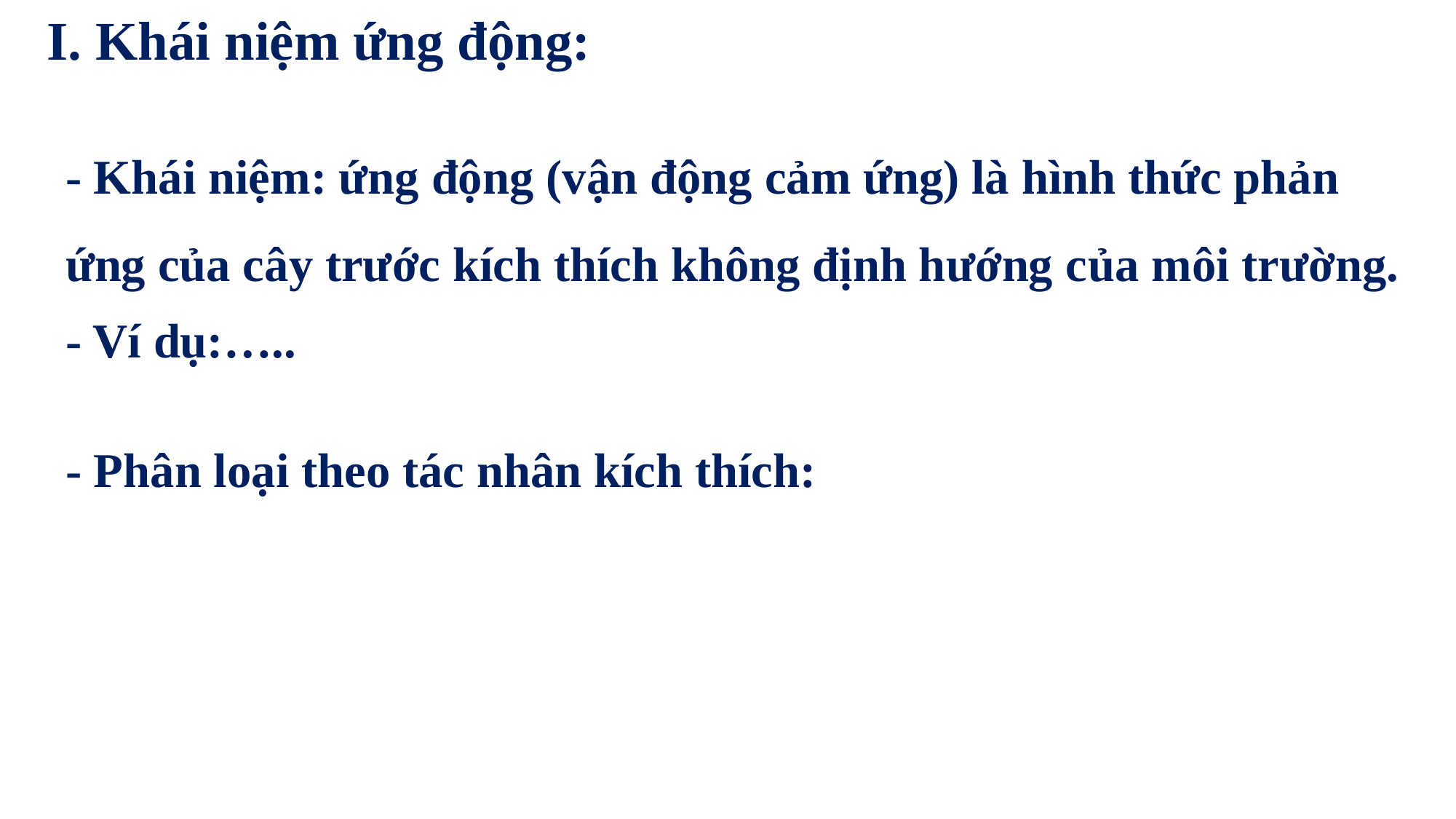

I. Khái niệm ứng động:
- Khái niệm: ứng động (vận động cảm ứng) là hình thức phản ứng của cây trước kích thích không định hướng của môi trường.
- Ví dụ:…..
- Phân loại theo tác nhân kích thích: